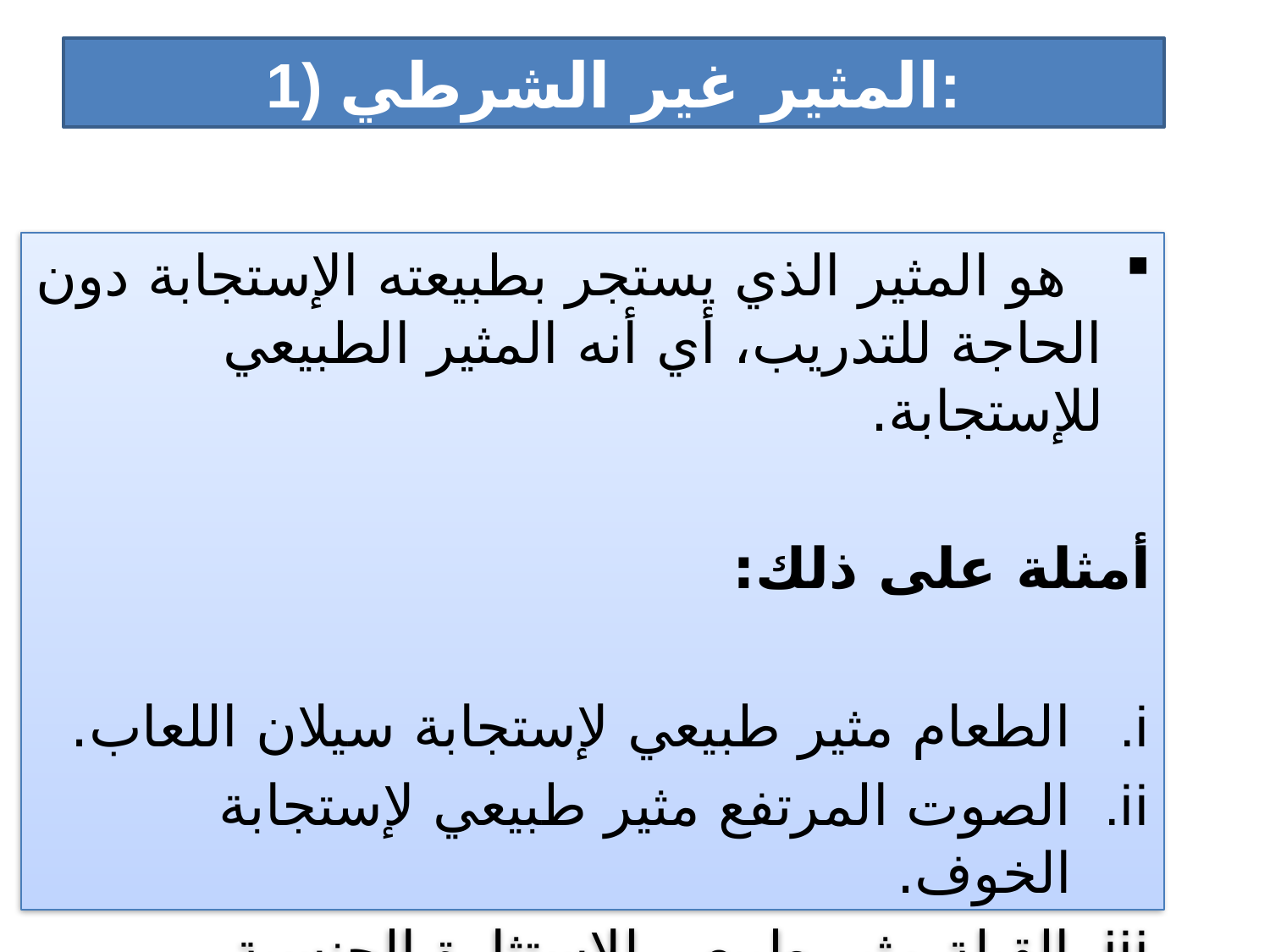

# 1) المثير غير الشرطي:
  هو المثير الذي يستجر بطبيعته الإستجابة دون الحاجة للتدريب، أي أنه المثير الطبيعي للإستجابة.

أمثلة على ذلك:

الطعام مثير طبيعي لإستجابة سيلان اللعاب.
الصوت المرتفع مثير طبيعي لإستجابة الخوف.
القبلة مثير طبيعي للإستثارة الجنسية.